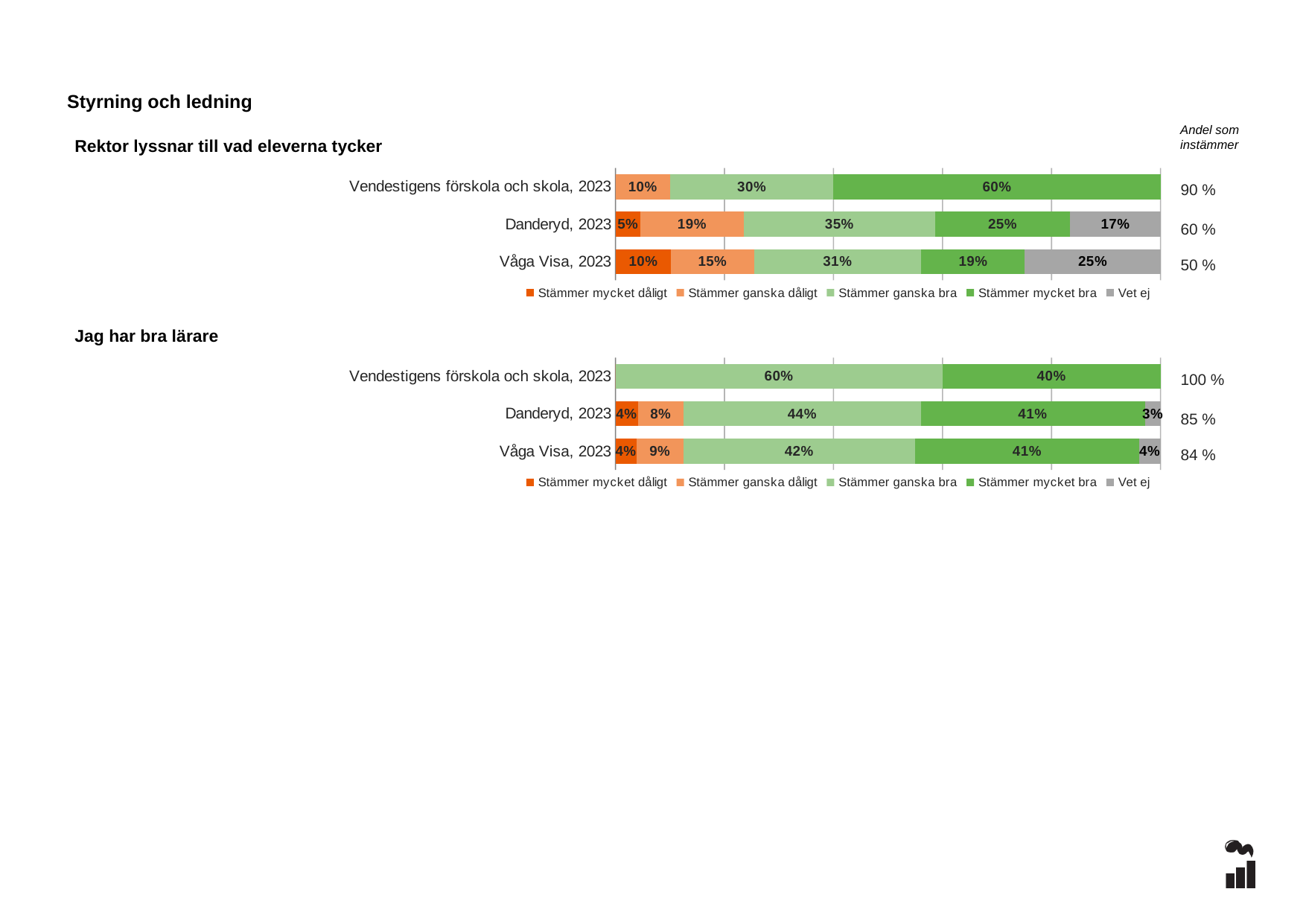

Styrning och ledning
Andel som instämmer
Rektor lyssnar till vad eleverna tycker

### Chart

| Category | Stämmer mycket dåligt | Stämmer ganska dåligt | Stämmer ganska bra | Stämmer mycket bra | Vet ej |
|---|---|---|---|---|---|
| Vendestigens förskola och skola, 2023 | 0.0 | 0.1 | 0.3 | 0.6 | 0.0 |
| Danderyd, 2023 | 0.0457 | 0.1899 | 0.351 | 0.2476 | 0.1659 |
| Våga Visa, 2023 | 0.1023 | 0.1518 | 0.307 | 0.1899 | 0.249 |
90 %
60 %
50 %

### Chart

| Category | Stämmer mycket dåligt | Stämmer ganska dåligt | Stämmer ganska bra | Stämmer mycket bra | Vet ej |
|---|---|---|---|---|---|
| Vendestigens förskola och skola, 2023 | 0.0 | 0.0 | 0.6 | 0.4 | 0.0 |
| Danderyd, 2023 | 0.0409 | 0.0841 | 0.4351 | 0.4111 | 0.0288 |
| Våga Visa, 2023 | 0.0386 | 0.0859 | 0.4249 | 0.4113 | 0.0392 |
Jag har bra lärare
100 %
85 %
84 %